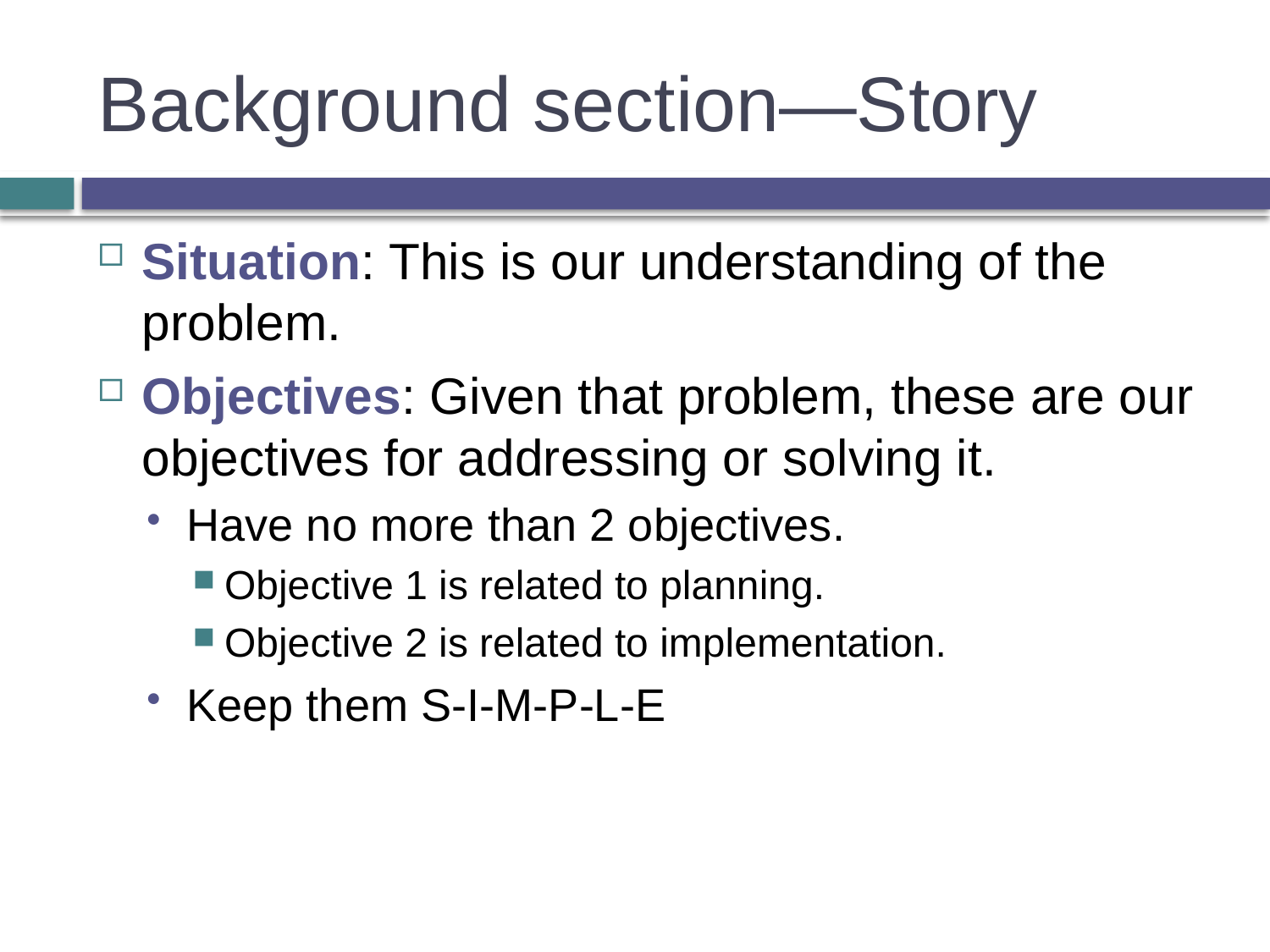

# Background section—Story
Situation: This is our understanding of the problem.
Objectives: Given that problem, these are our objectives for addressing or solving it.
Have no more than 2 objectives.
Objective 1 is related to planning.
Objective 2 is related to implementation.
Keep them S-I-M-P-L-E